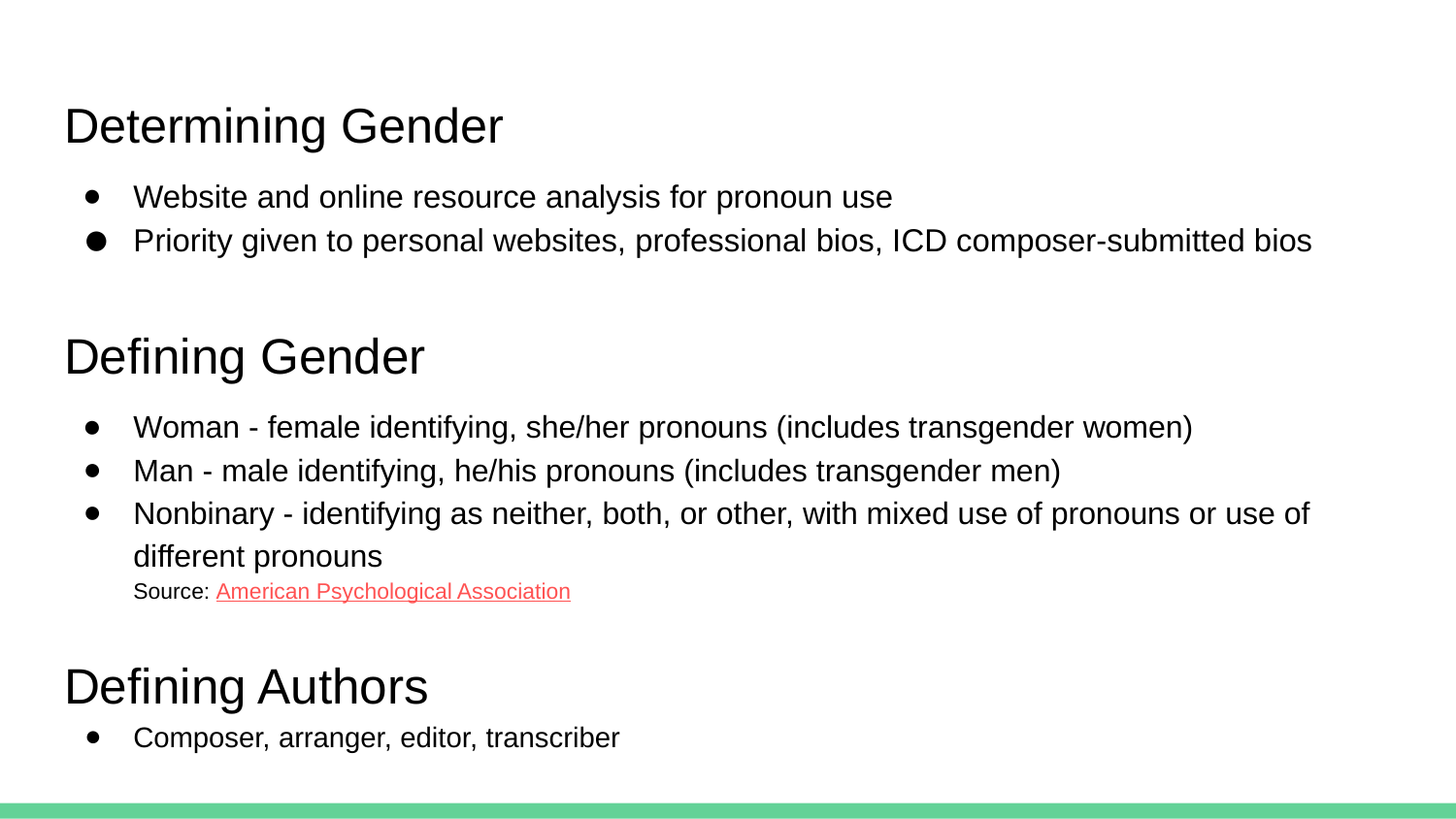

Determining Gender
Website and online resource analysis for pronoun use
Priority given to personal websites, professional bios, ICD composer-submitted bios

Defining Gender
Woman - female identifying, she/her pronouns (includes transgender women)
Man - male identifying, he/his pronouns (includes transgender men)
Nonbinary - identifying as neither, both, or other, with mixed use of pronouns or use of different pronouns
Source: American Psychological Association
Defining Authors
Composer, arranger, editor, transcriber